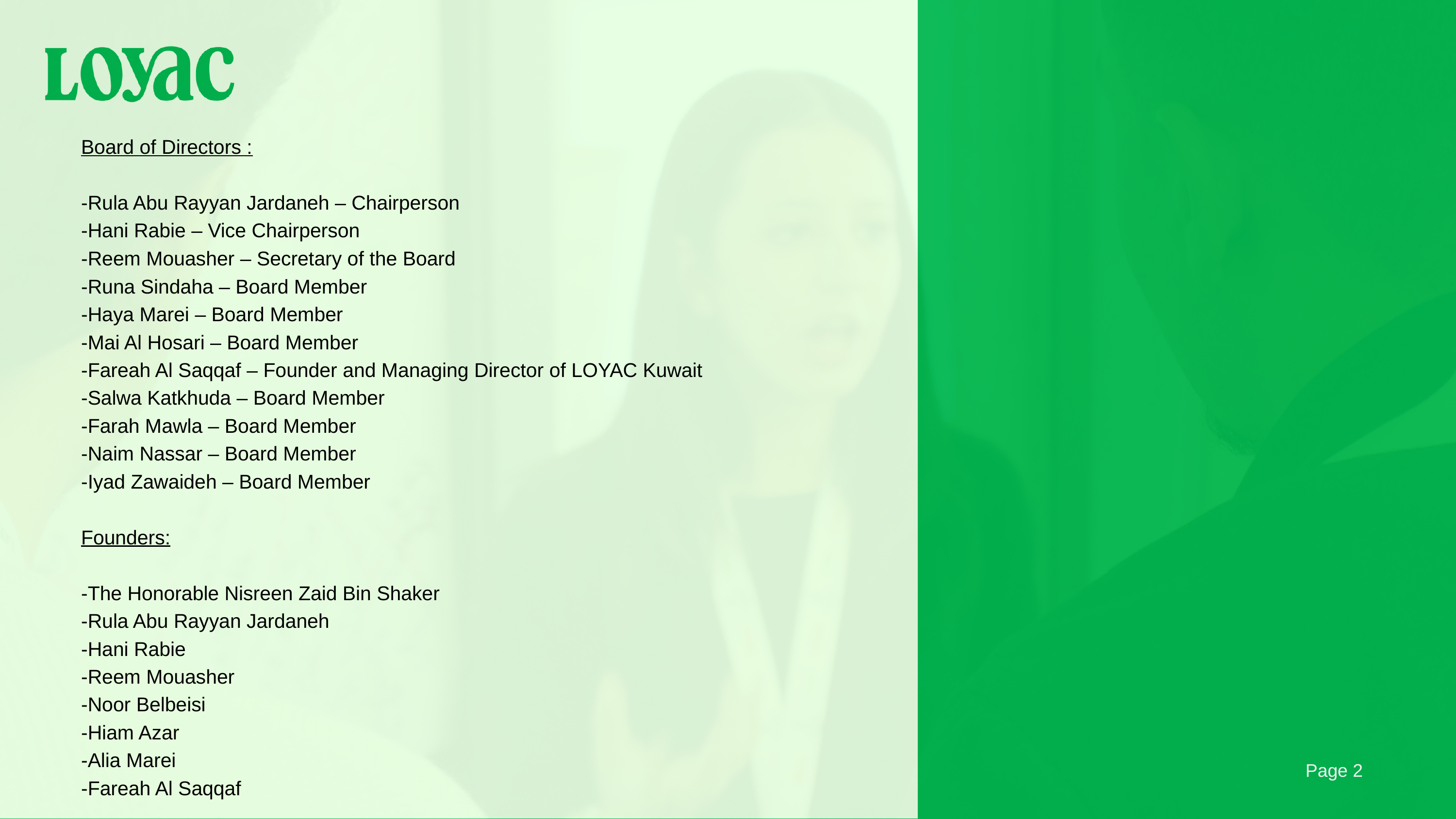

Board of Directors :

-Rula Abu Rayyan Jardaneh – Chairperson
-Hani Rabie – Vice Chairperson
-Reem Mouasher – Secretary of the Board
-Runa Sindaha – Board Member
-Haya Marei – Board Member
-Mai Al Hosari – Board Member
-Fareah Al Saqqaf – Founder and Managing Director of LOYAC Kuwait
-Salwa Katkhuda – Board Member
-Farah Mawla – Board Member
-Naim Nassar – Board Member
-Iyad Zawaideh – Board Member

Founders:

-The Honorable Nisreen Zaid Bin Shaker
-Rula Abu Rayyan Jardaneh
-Hani Rabie
-Reem Mouasher
-Noor Belbeisi
-Hiam Azar
-Alia Marei
-Fareah Al Saqqaf
Page 2